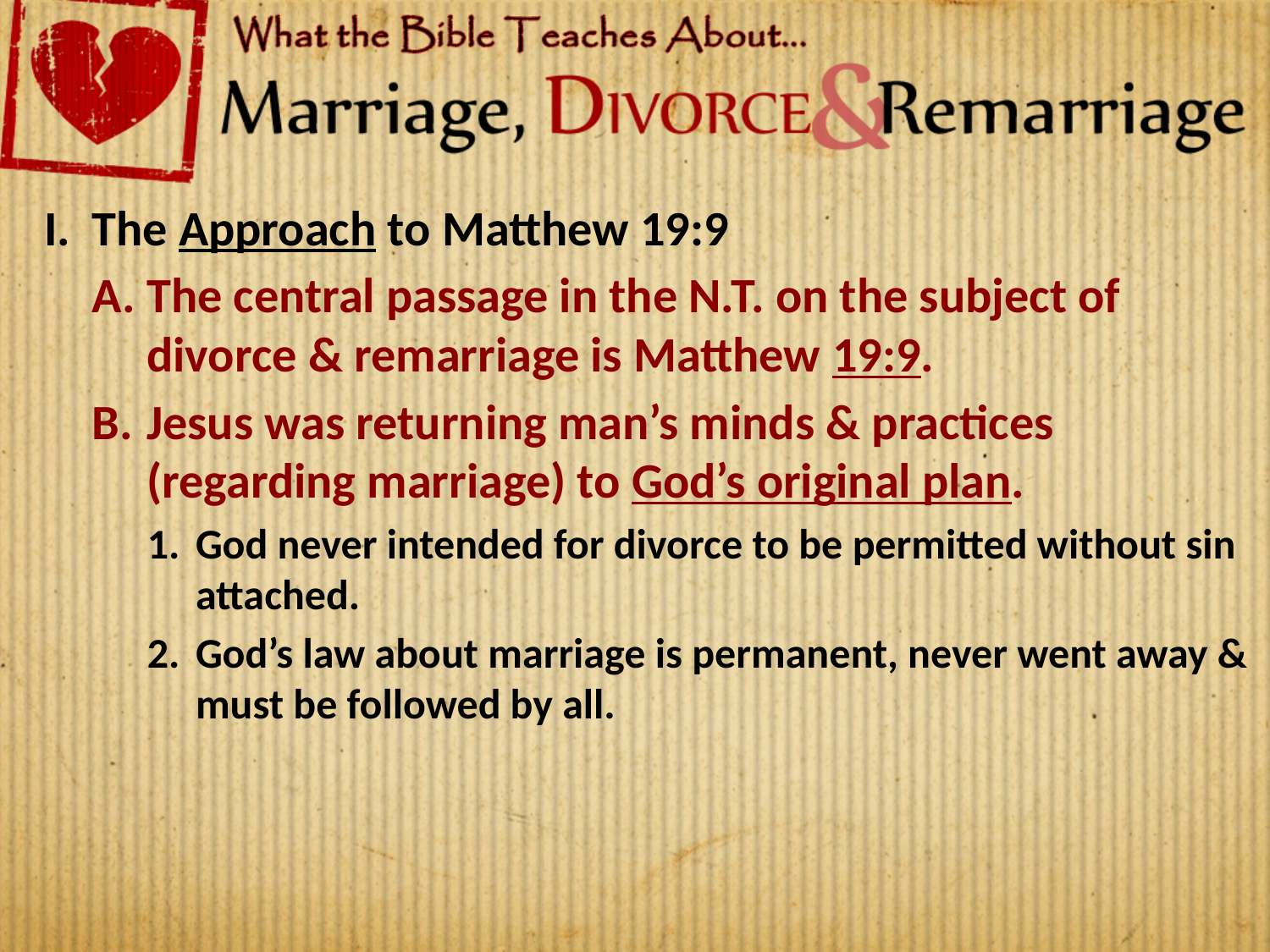

The Approach to Matthew 19:9
The central passage in the N.T. on the subject of divorce & remarriage is Matthew 19:9.
Jesus was returning man’s minds & practices (regarding marriage) to God’s original plan.
God never intended for divorce to be permitted without sin attached.
God’s law about marriage is permanent, never went away & must be followed by all.